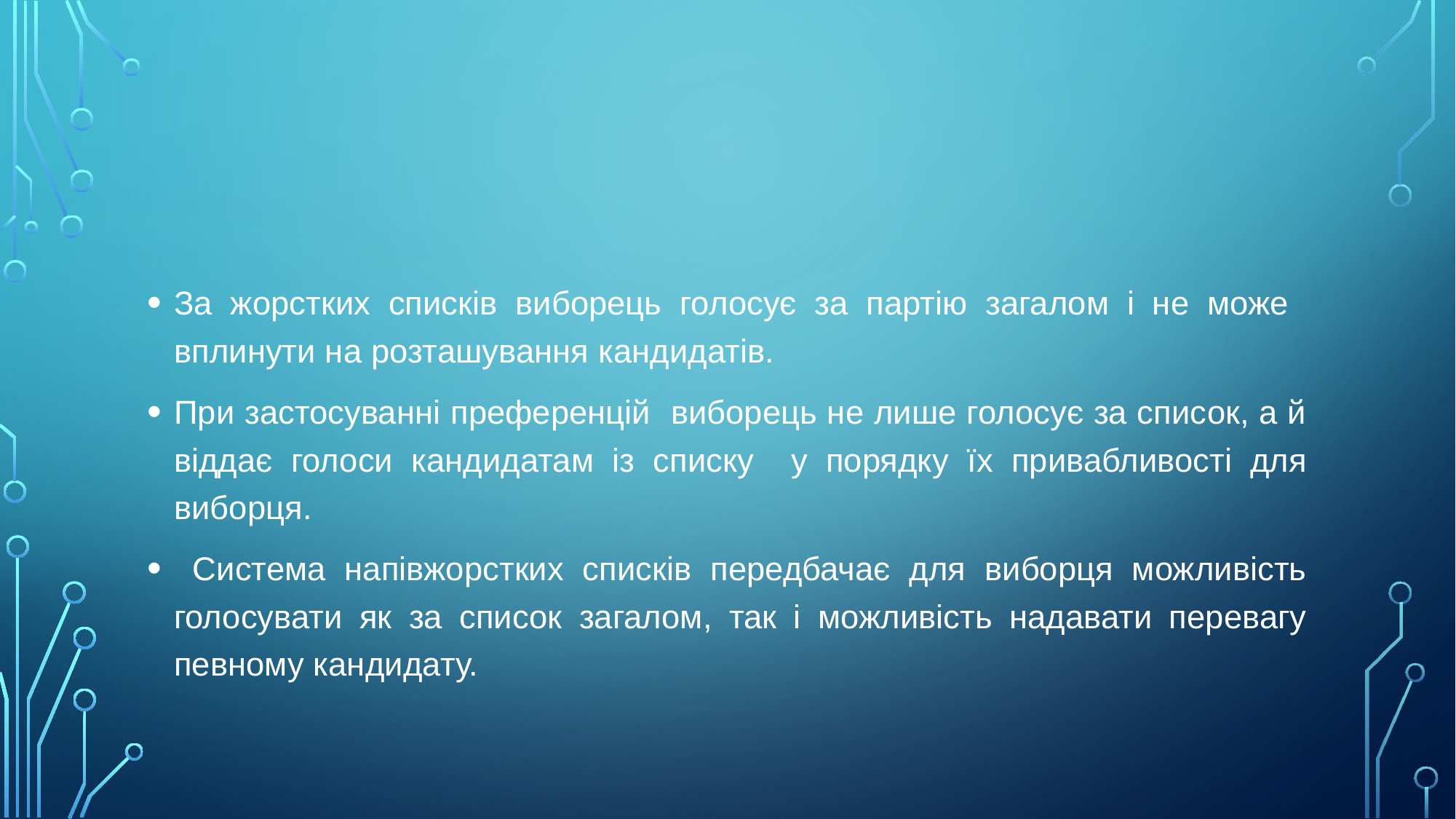

#
За жорстких списків виборець голосує за партію загалом і не може  вплинути на розташування кандидатів.
При застосуванні преференцій  виборець не лише голосує за список, а й віддає голоси кандидатам із списку  у порядку їх привабливості для виборця.
 Система напівжорстких списків передбачає для виборця можливість голосувати як за список загалом, так і можливість надавати перевагу певному кандидату.